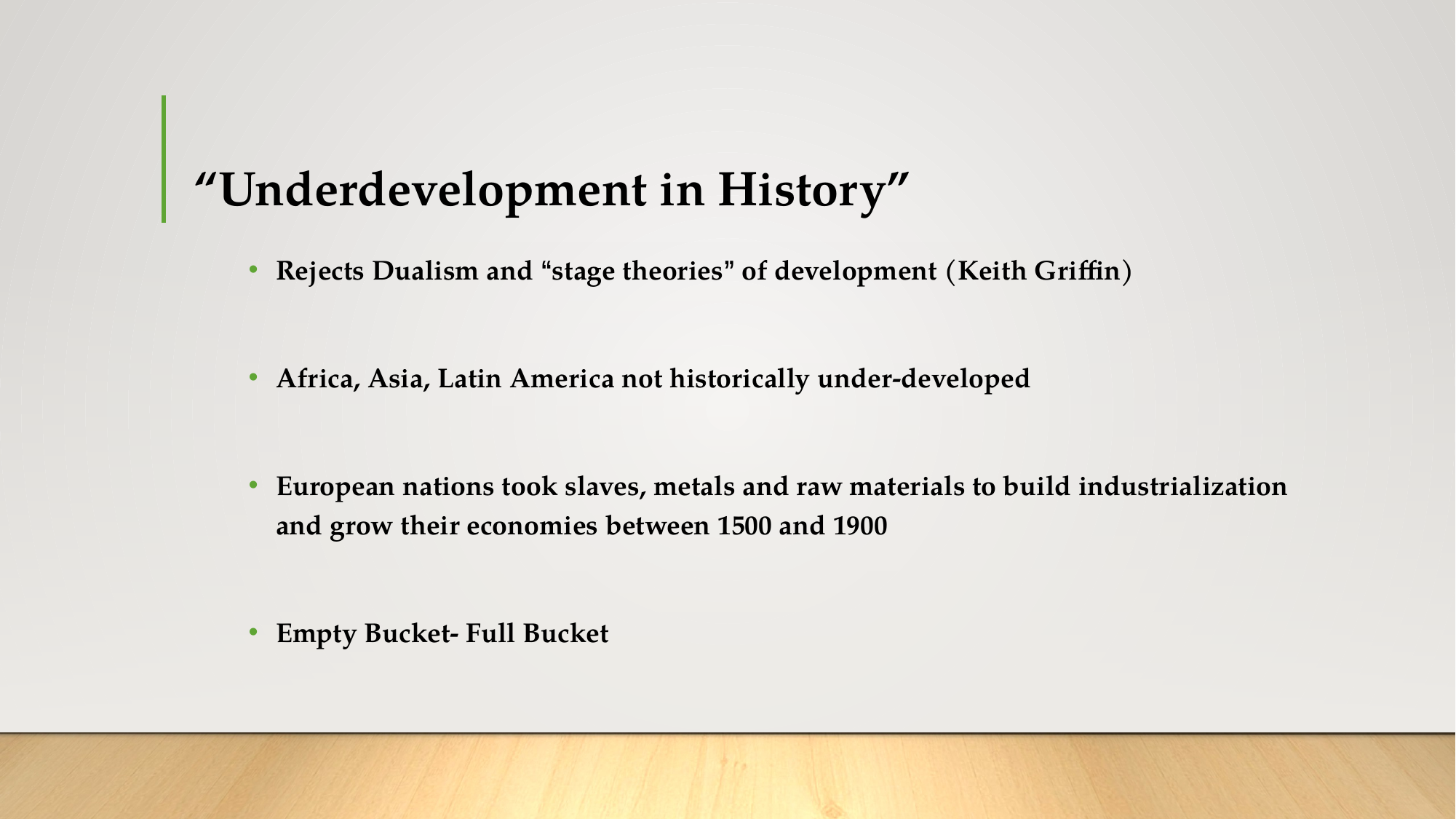

# “Underdevelopment in History”
Rejects Dualism and “stage theories” of development (Keith Griffin)

Africa, Asia, Latin America not historically under-developed

European nations took slaves, metals and raw materials to build industrialization and grow their economies between 1500 and 1900

Empty Bucket- Full Bucket